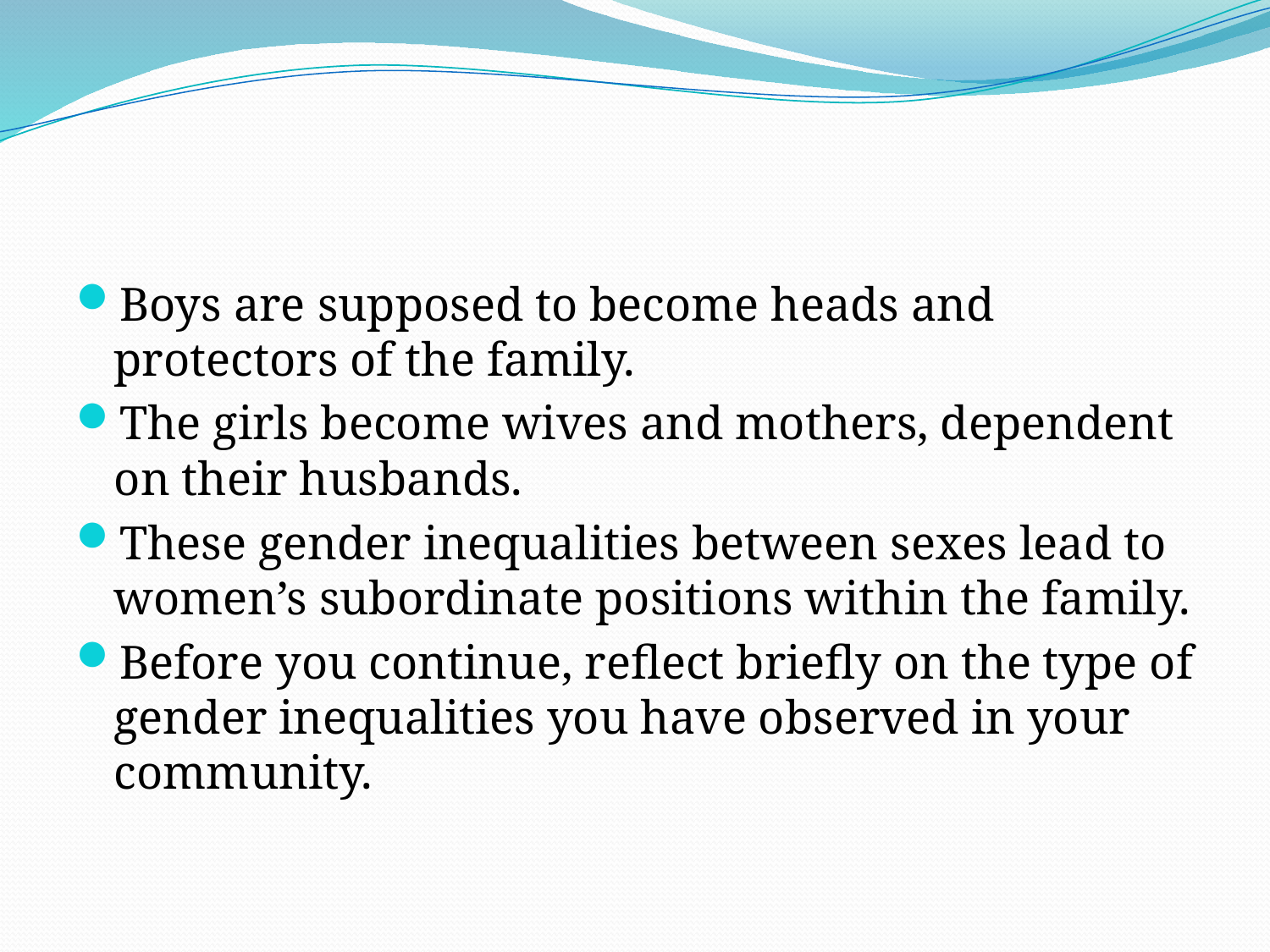

#
Boys are supposed to become heads and protectors of the family.
The girls become wives and mothers, dependent on their husbands.
These gender inequalities between sexes lead to women’s subordinate positions within the family.
Before you continue, reflect briefly on the type of gender inequalities you have observed in your community.